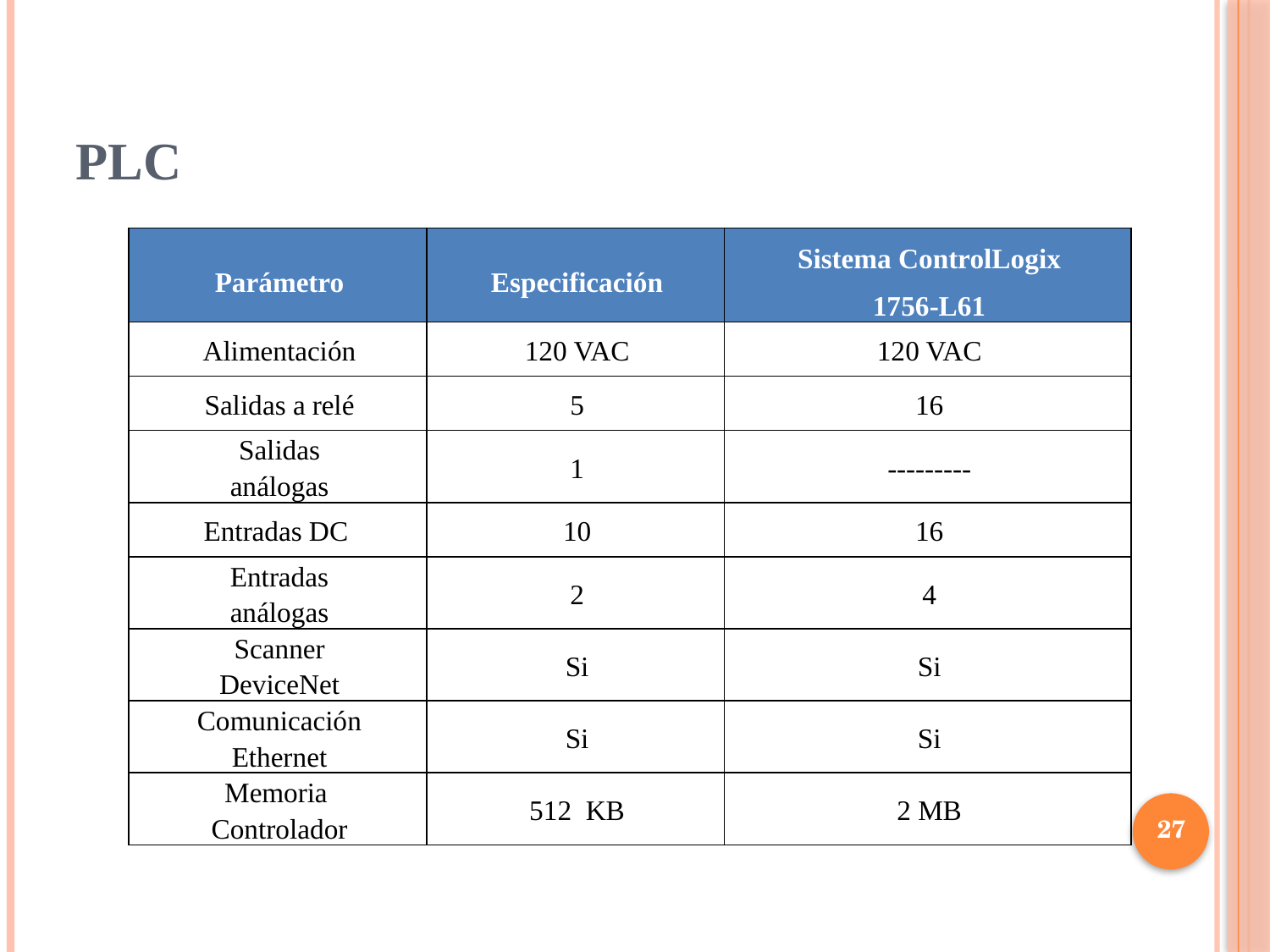

# PLC
| Parámetro | Especificación | Sistema ControlLogix 1756-L61 |
| --- | --- | --- |
| Alimentación | 120 VAC | 120 VAC |
| Salidas a relé | 5 | 16 |
| Salidas análogas | 1 | --------- |
| Entradas DC | 10 | 16 |
| Entradas análogas | 2 | 4 |
| Scanner DeviceNet | Si | Si |
| Comunicación Ethernet | Si | Si |
| Memoria Controlador | 512 KB | 2 MB |
27